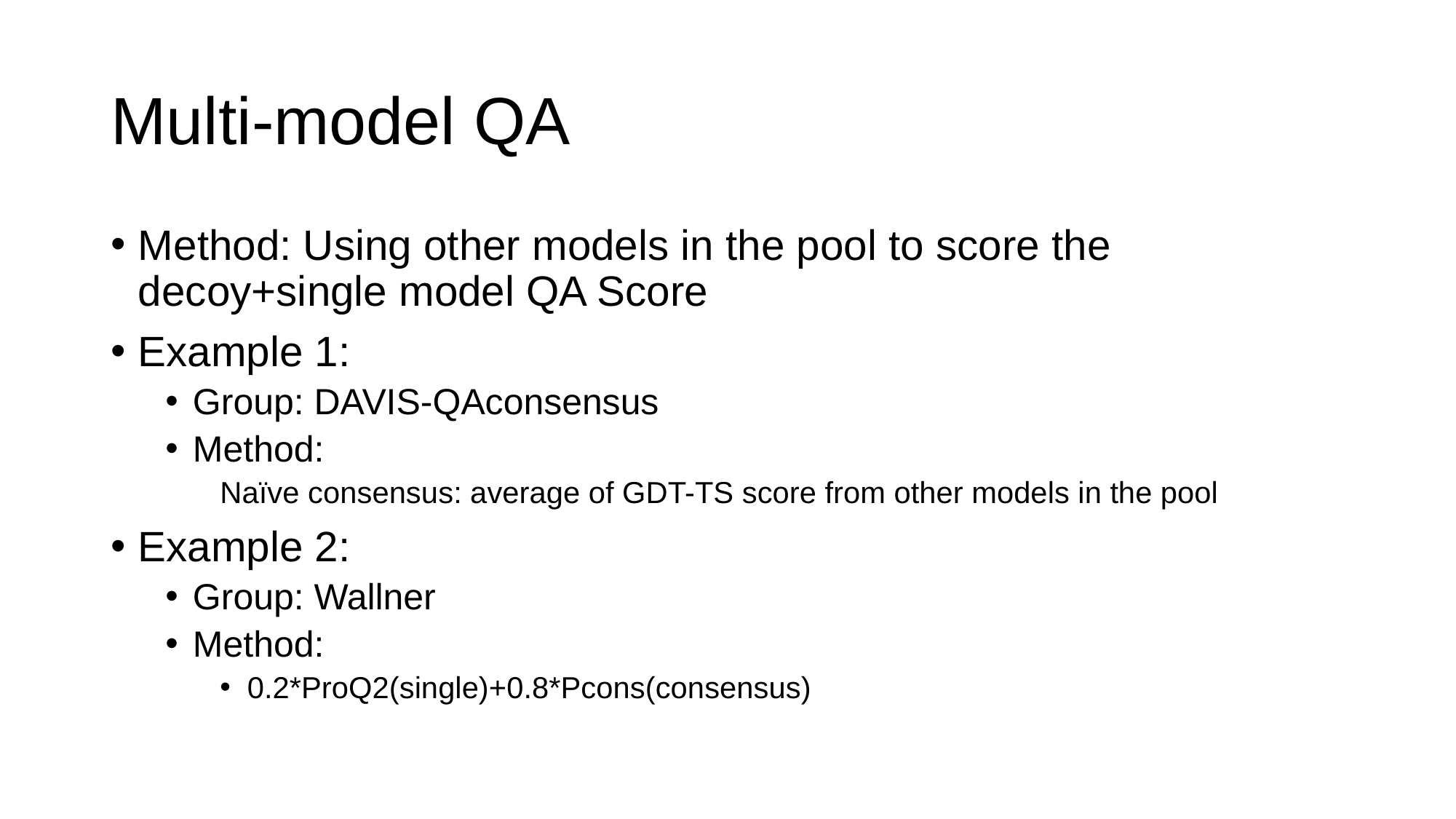

# Multi-model QA
Method: Using other models in the pool to score the decoy+single model QA Score
Example 1:
Group: DAVIS-QAconsensus
Method:
Naïve consensus: average of GDT-TS score from other models in the pool
Example 2:
Group: Wallner
Method:
0.2*ProQ2(single)+0.8*Pcons(consensus)